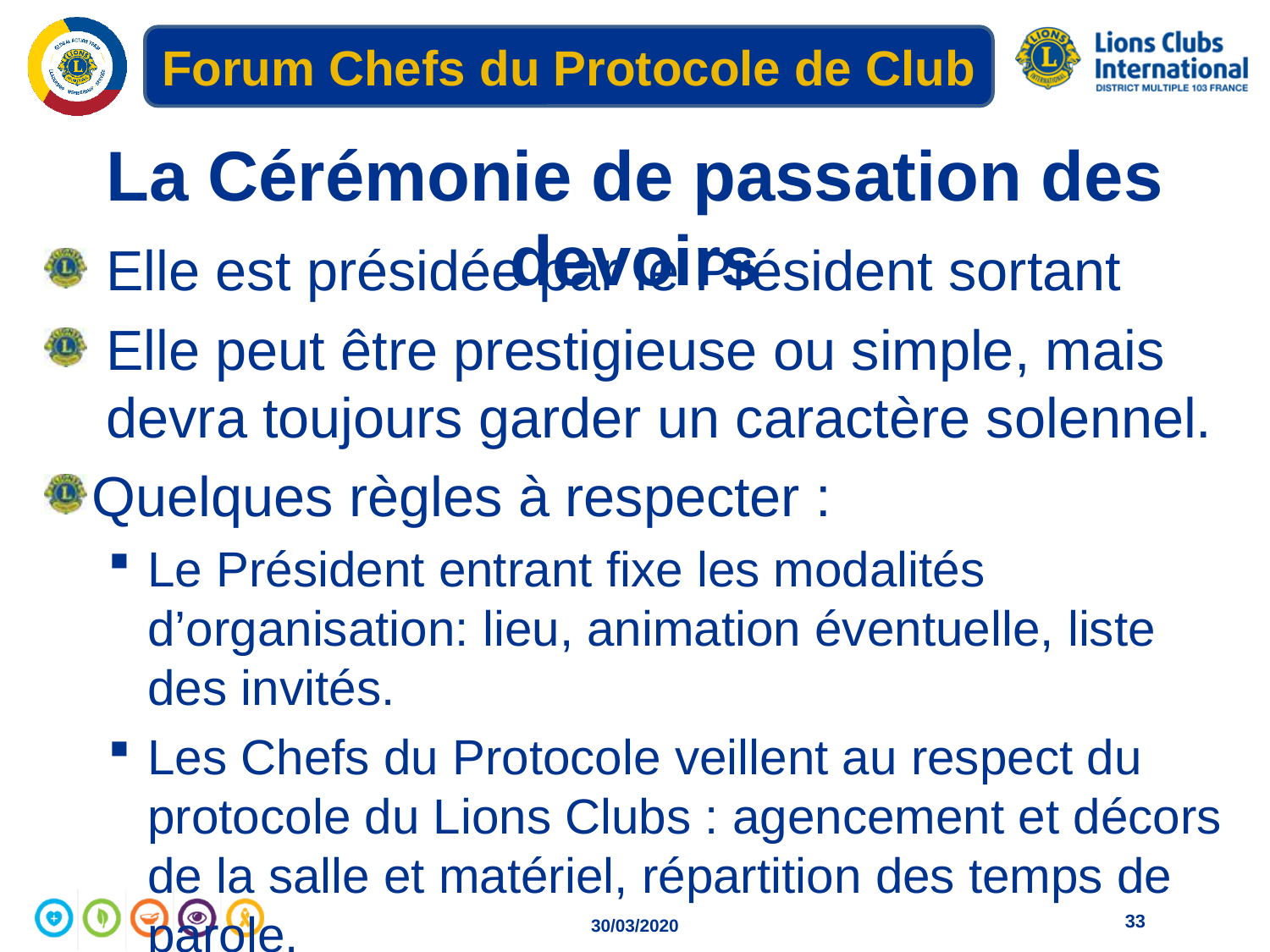

# La Cérémonie de passation des devoirs
Elle est présidée par le Président sortant
Elle peut être prestigieuse ou simple, mais devra toujours garder un caractère solennel.
Quelques règles à respecter :
Le Président entrant fixe les modalités d’organisation: lieu, animation éventuelle, liste des invités.
Les Chefs du Protocole veillent au respect du protocole du Lions Clubs : agencement et décors de la salle et matériel, répartition des temps de parole.

33
30/03/2020